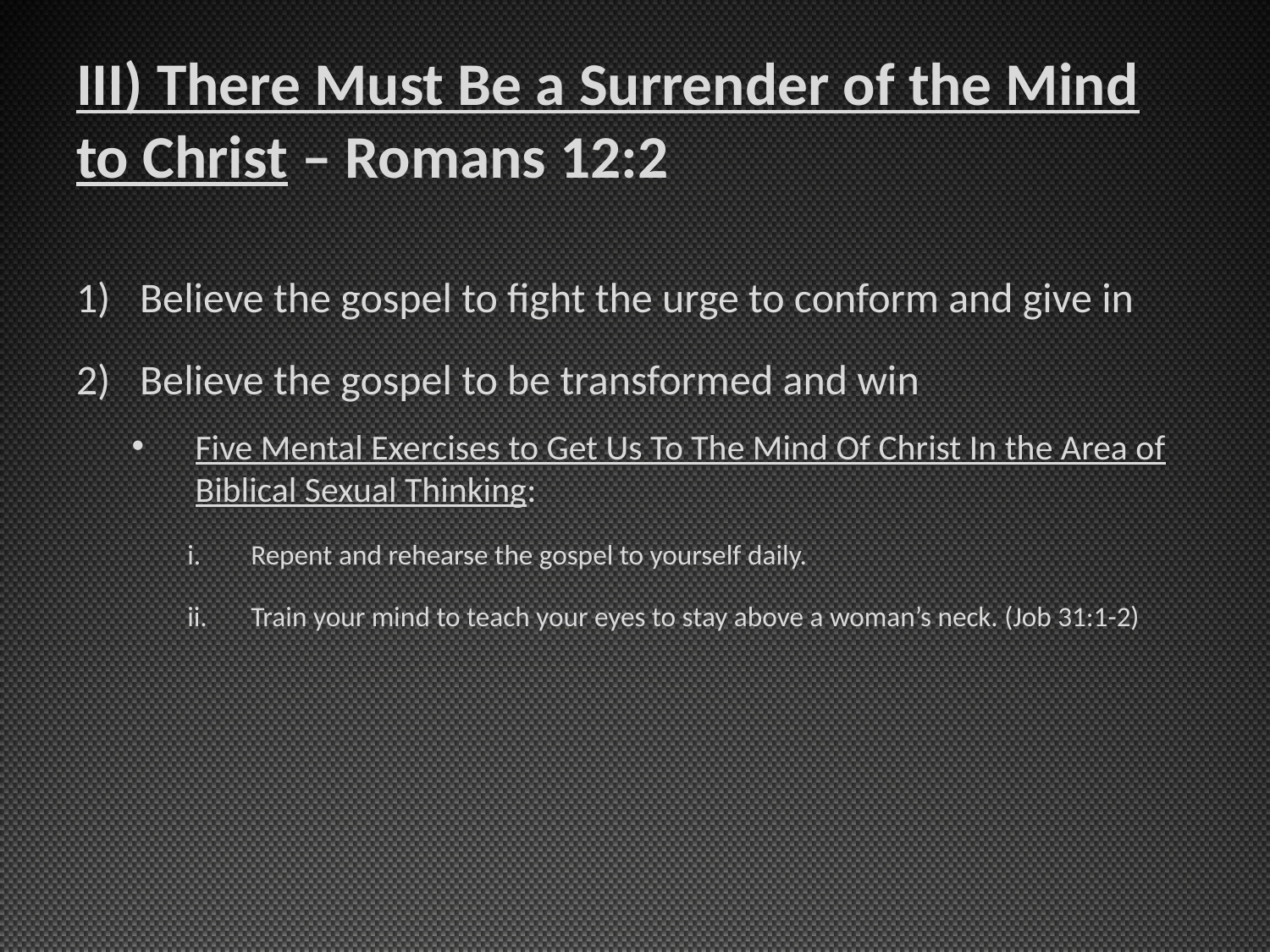

# III) There Must Be a Surrender of the Mind to Christ – Romans 12:2
Believe the gospel to fight the urge to conform and give in
Believe the gospel to be transformed and win
Five Mental Exercises to Get Us To The Mind Of Christ In the Area of Biblical Sexual Thinking:
Repent and rehearse the gospel to yourself daily.
Train your mind to teach your eyes to stay above a woman’s neck. (Job 31:1-2)